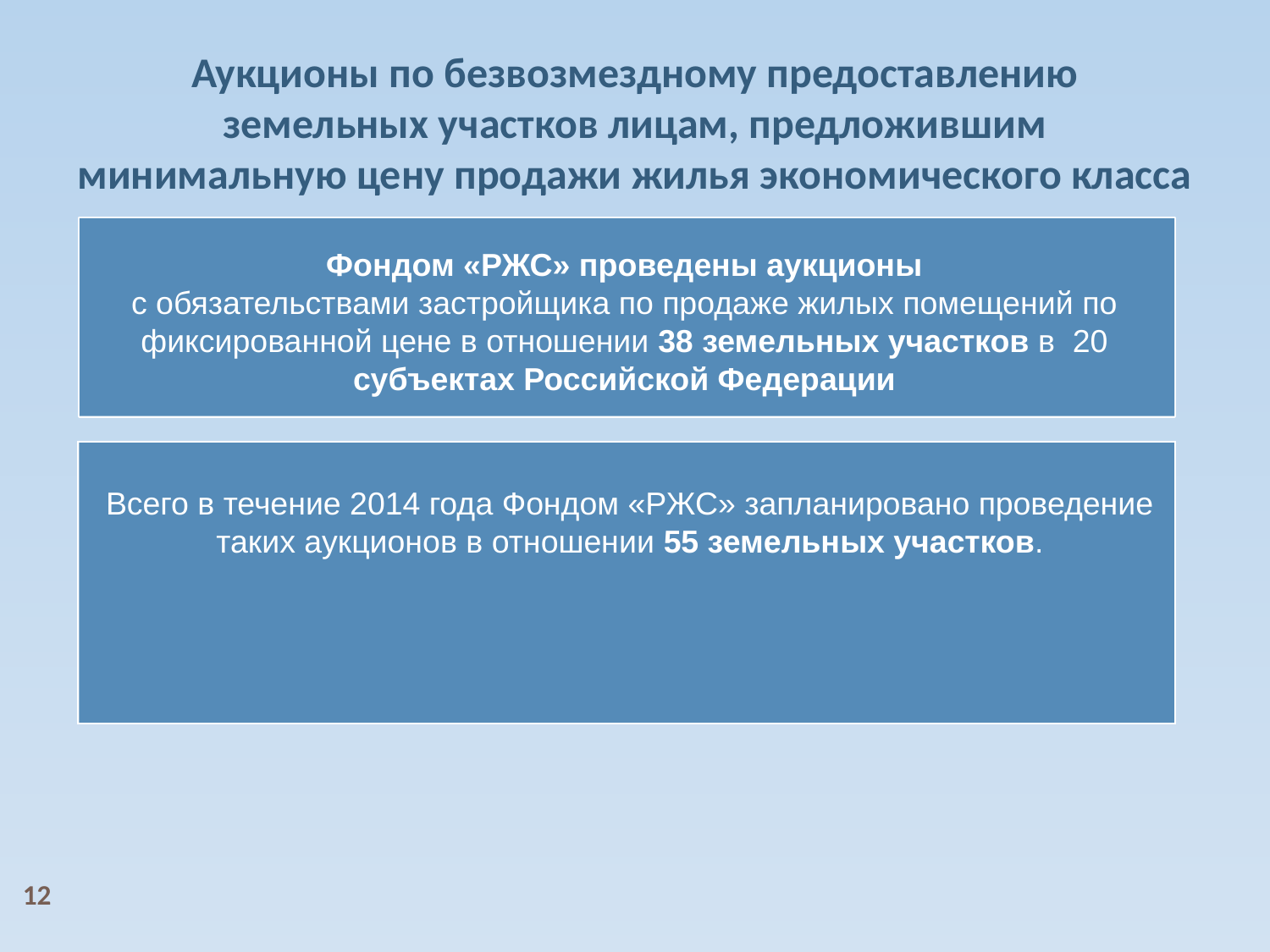

Аукционы по безвозмездному предоставлению
земельных участков лицам, предложившим
минимальную цену продажи жилья экономического класса

Фондом «РЖС» проведены аукционы
с обязательствами застройщика по продаже жилых помещений по фиксированной цене в отношении 38 земельных участков в  20 субъектах Российской Федерации

Всего в течение 2014 года Фондом «РЖС» запланировано проведение таких аукционов в отношении 55 земельных участков.

12